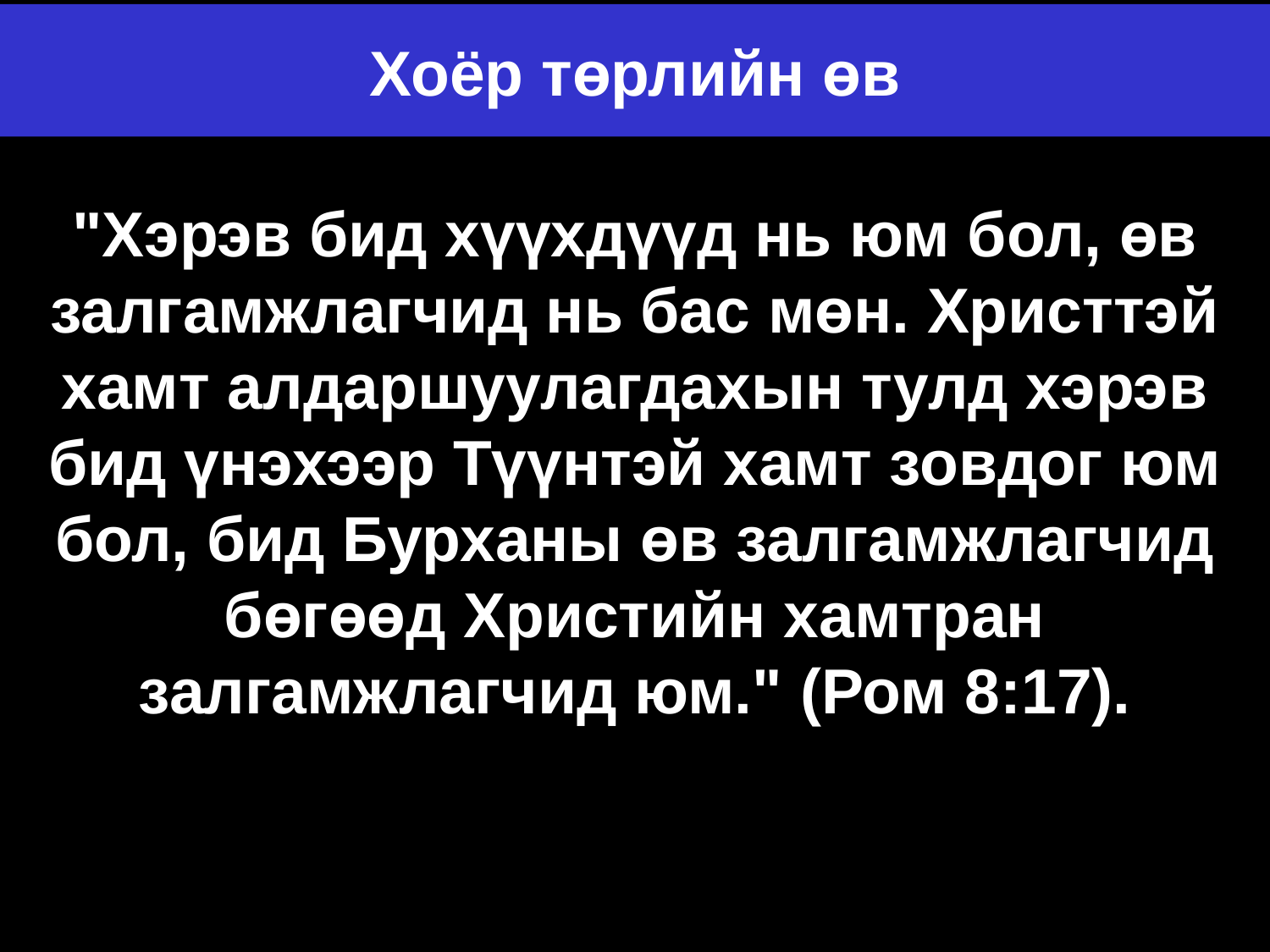

# Хоёр төрлийн өв

"Хэрэв бид хүүхдүүд нь юм бол, өв залгамжлагчид нь бас мөн. Христтэй хамт алдаршуулагдахын тулд хэрэв бид үнэхээр Түүнтэй хамт зовдог юм бол, бид Бурханы өв залгамжлагчид бөгөөд Христийн хамтран залгамжлагчид юм." (Ром 8:17).